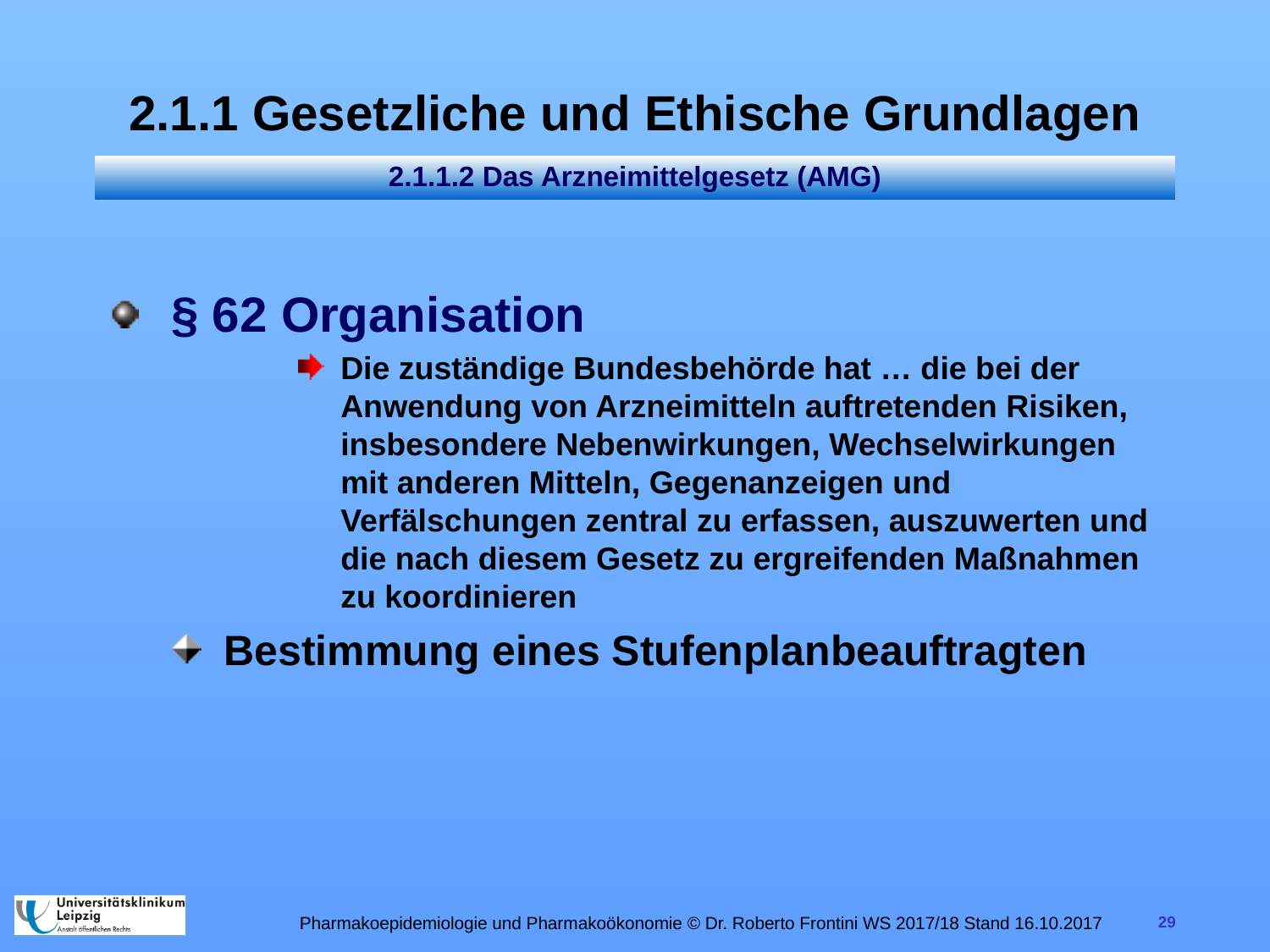

# 2.1.1 Gesetzliche und Ethische Grundlagen
2.1.1.2 Das Arzneimittelgesetz (AMG)
§ 62 Organisation
Die zuständige Bundesbehörde hat … die bei der Anwendung von Arzneimitteln auftretenden Risiken, insbesondere Nebenwirkungen, Wechselwirkungen mit anderen Mitteln, Gegenanzeigen und Verfälschungen zentral zu erfassen, auszuwerten und die nach diesem Gesetz zu ergreifenden Maßnahmen zu koordinieren
Bestimmung eines Stufenplanbeauftragten
Pharmakoepidemiologie und Pharmakoökonomie © Dr. Roberto Frontini WS 2017/18 Stand 16.10.2017
29